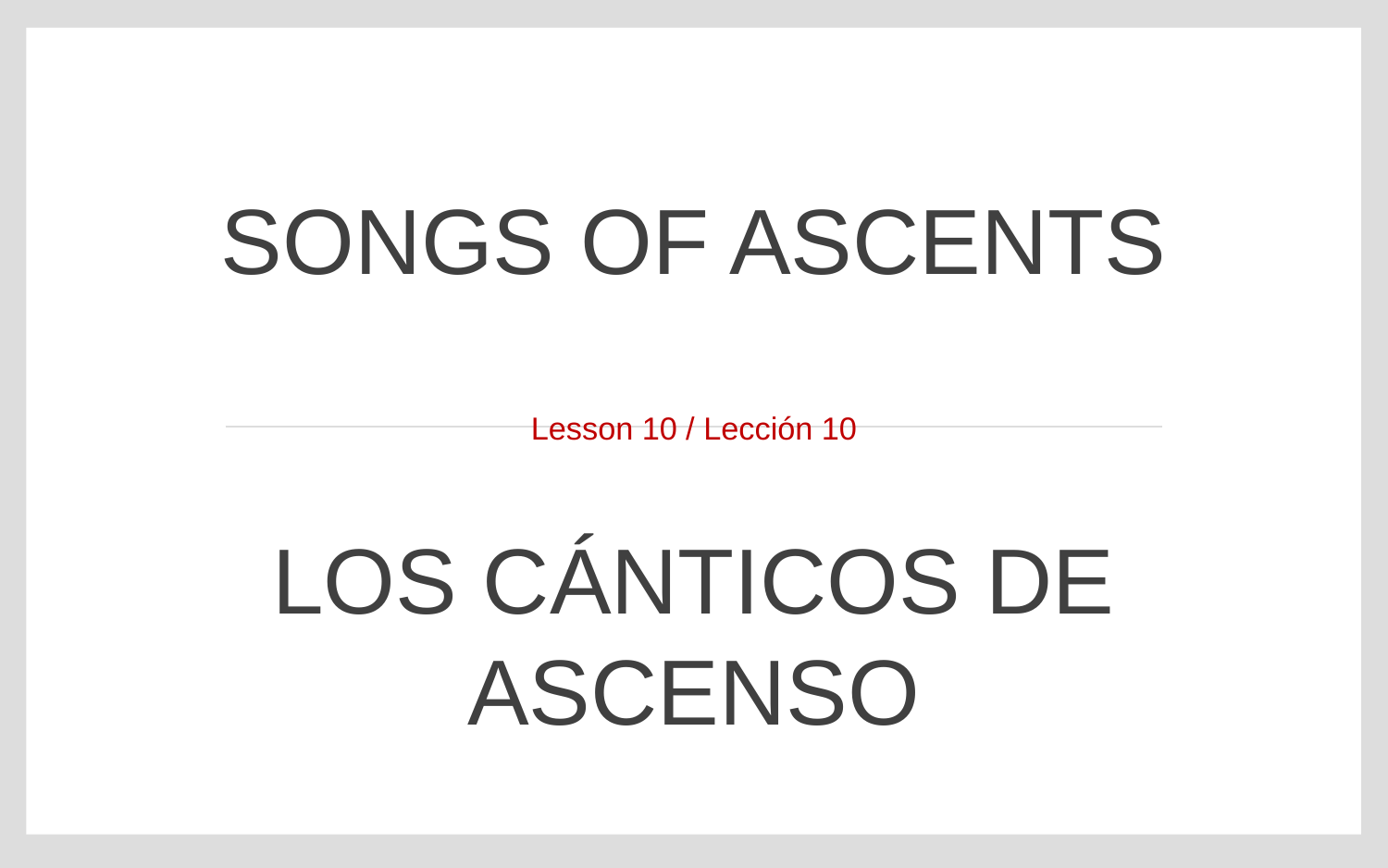

# Songs of Ascents
Lesson 10 / Lección 10
Los cánticos de ascenso